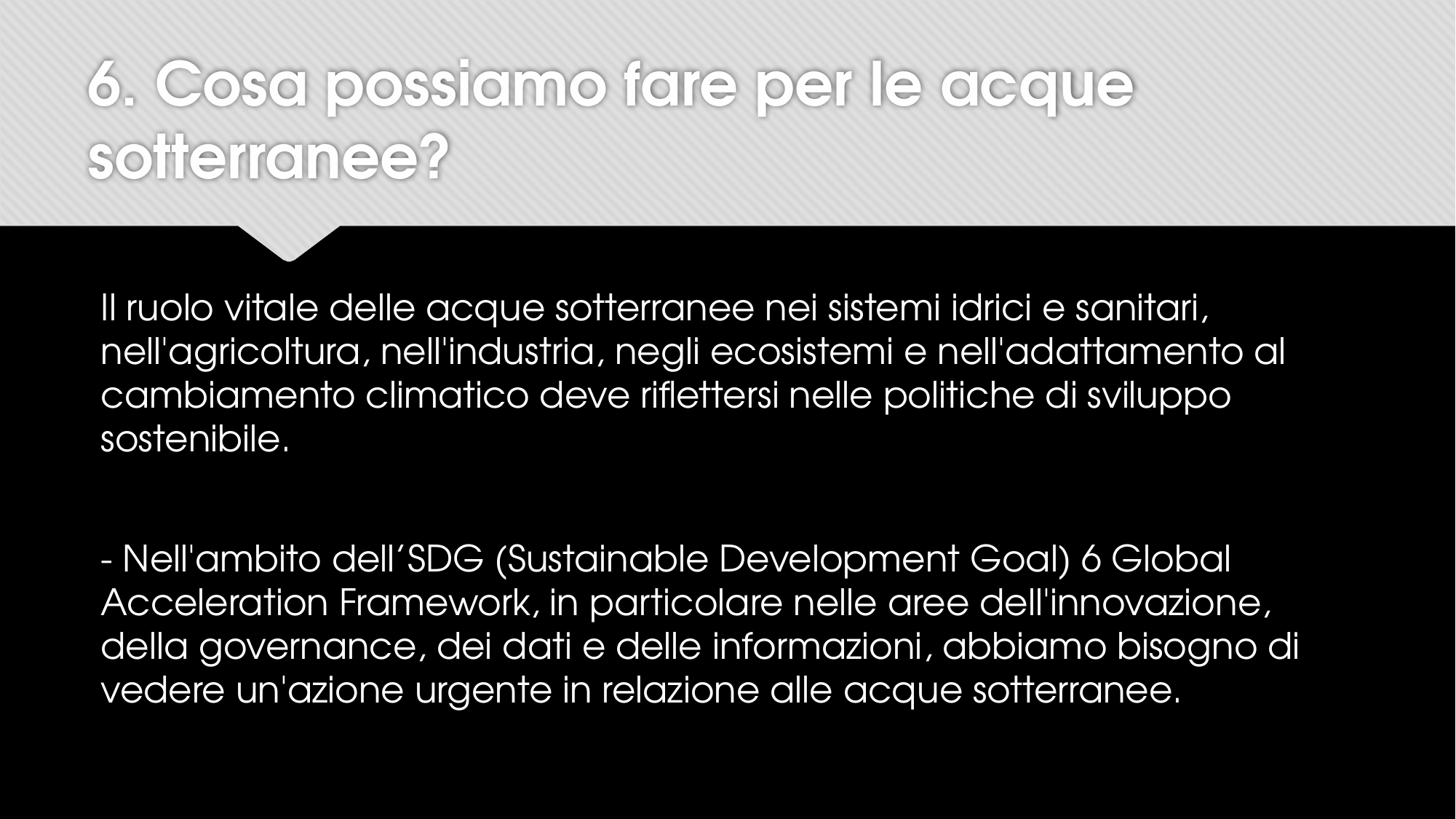

# 6. Cosa possiamo fare per le acque sotterranee?
Il ruolo vitale delle acque sotterranee nei sistemi idrici e sanitari, nell'agricoltura, nell'industria, negli ecosistemi e nell'adattamento al cambiamento climatico deve riflettersi nelle politiche di sviluppo sostenibile.

- Nell'ambito dell’SDG (Sustainable Development Goal) 6 Global Acceleration Framework, in particolare nelle aree dell'innovazione, della governance, dei dati e delle informazioni, abbiamo bisogno di vedere un'azione urgente in relazione alle acque sotterranee.